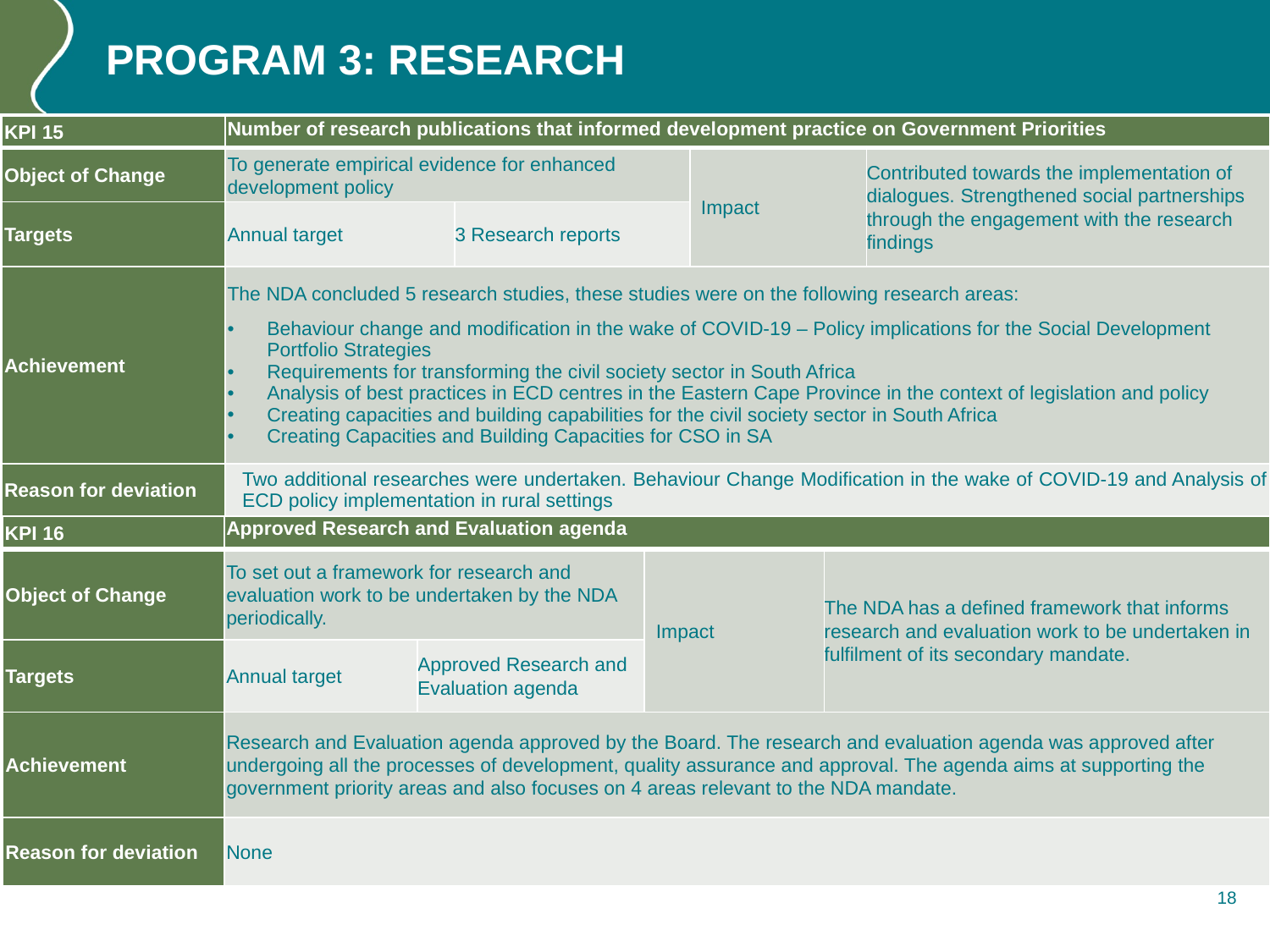

# Program 3: RESEARCH
| KPI 15 | Number of research publications that informed development practice on Government Priorities |  |  |  |
| --- | --- | --- | --- | --- |
| Object of Change | To generate empirical evidence for enhanced development policy |  | Impact | Contributed towards the implementation of dialogues. Strengthened social partnerships through the engagement with the research findings |
| Targets | Annual target | 3 Research reports |  |  |
| Achievement | The NDA concluded 5 research studies, these studies were on the following research areas: Behaviour change and modification in the wake of COVID-19 – Policy implications for the Social Development Portfolio Strategies Requirements for transforming the civil society sector in South Africa Analysis of best practices in ECD centres in the Eastern Cape Province in the context of legislation and policy Creating capacities and building capabilities for the civil society sector in South Africa Creating Capacities and Building Capacities for CSO in SA |  |  |  |
| Reason for deviation | Two additional researches were undertaken. Behaviour Change Modification in the wake of COVID-19 and Analysis of ECD policy implementation in rural settings |  |  |  |
| KPI 16 | Approved Research and Evaluation agenda |  |  |  |
| --- | --- | --- | --- | --- |
| Object of Change | To set out a framework for research and evaluation work to be undertaken by the NDA periodically. |  | Impact | The NDA has a defined framework that informs research and evaluation work to be undertaken in fulfilment of its secondary mandate. |
| Targets | Annual target | Approved Research and Evaluation agenda |  |  |
| Achievement | Research and Evaluation agenda approved by the Board. The research and evaluation agenda was approved after undergoing all the processes of development, quality assurance and approval. The agenda aims at supporting the government priority areas and also focuses on 4 areas relevant to the NDA mandate. |  |  |  |
| Reason for deviation | None |  |  |  |
18